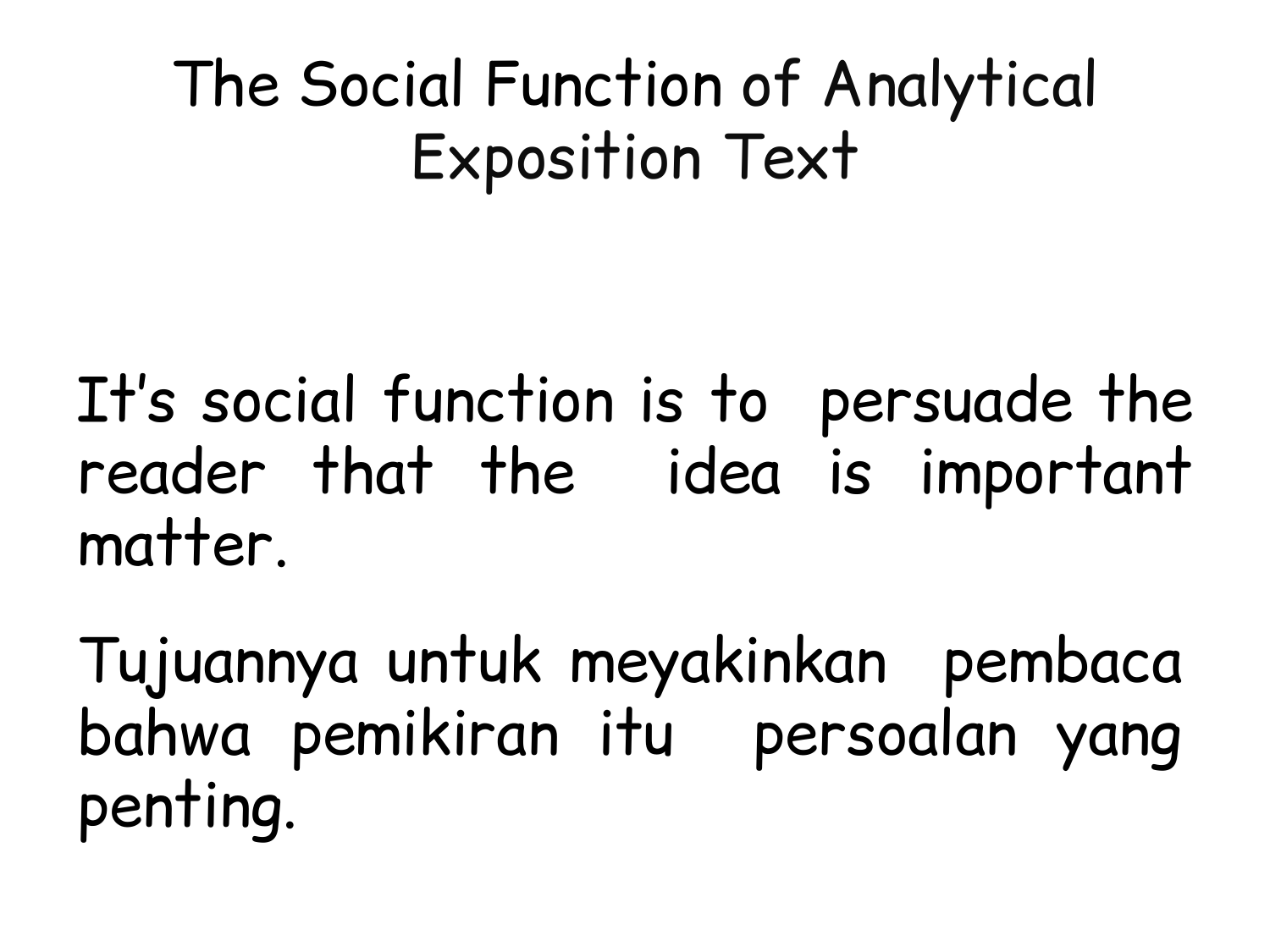

# The Social Function of Analytical Exposition Text

It’s social function is to  persuade the reader that the  idea is important matter.
Tujuannya untuk meyakinkan  pembaca bahwa pemikiran itu  persoalan yang penting.